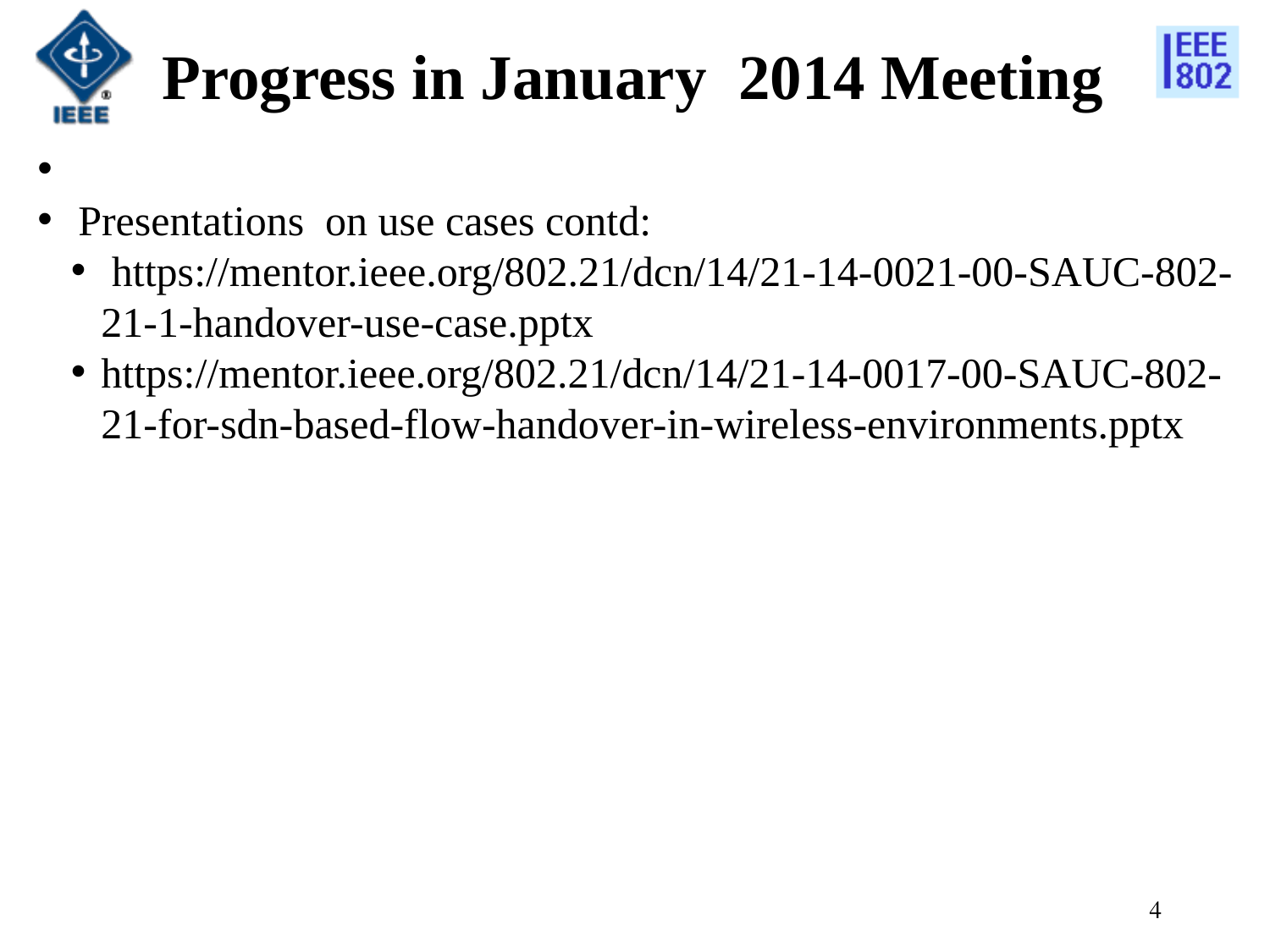

# Progress in January  2014 Meeting

 Presentations  on use cases contd:
 https://mentor.ieee.org/802.21/dcn/14/21-14-0021-00-SAUC-802-21-1-handover-use-case.pptx
https://mentor.ieee.org/802.21/dcn/14/21-14-0017-00-SAUC-802-21-for-sdn-based-flow-handover-in-wireless-environments.pptx

4